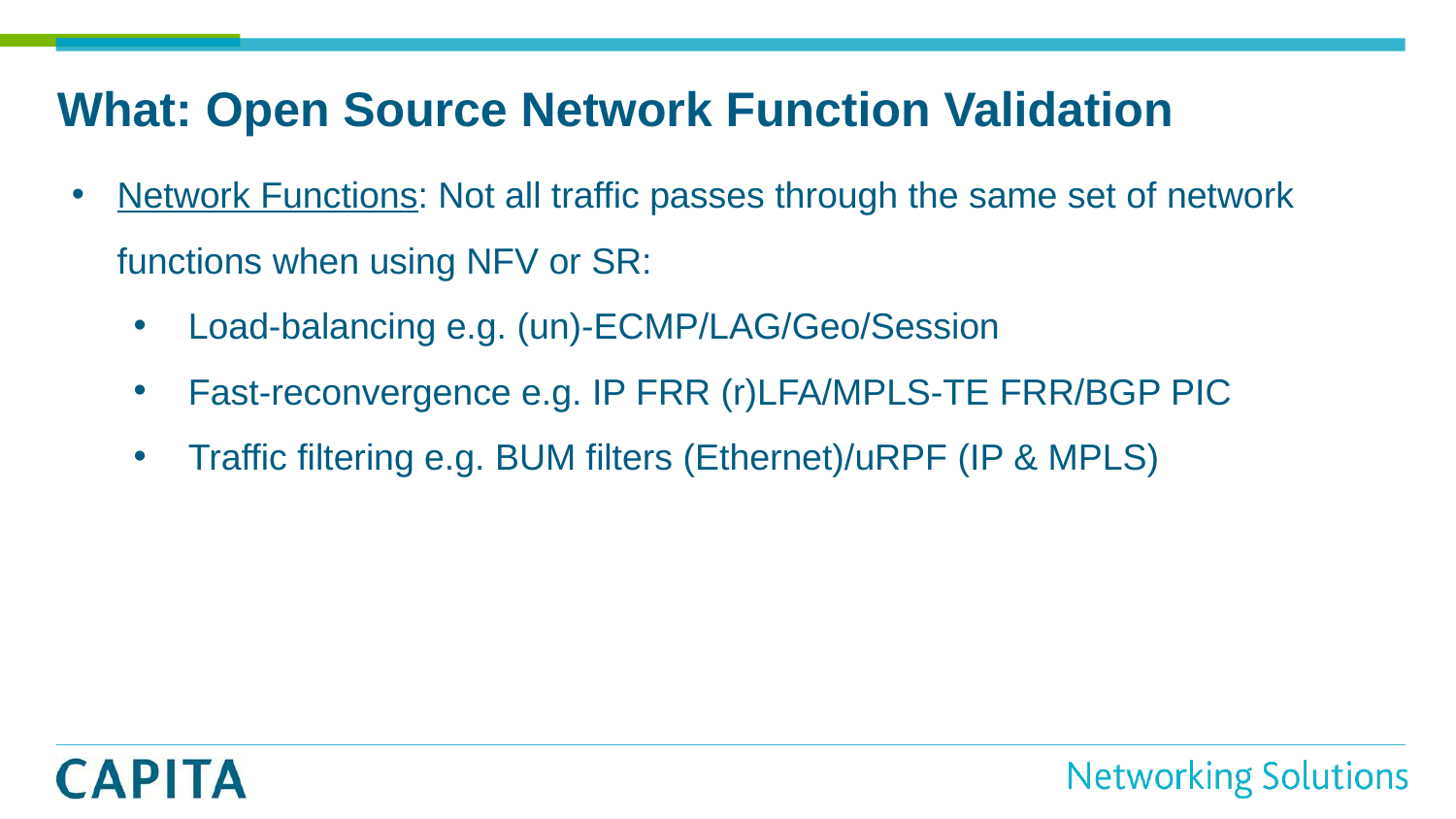

# What: Open Source Network Function Validation
Network Functions: Not all traffic passes through the same set of network functions when using NFV or SR:
Load-balancing e.g. (un)-ECMP/LAG/Geo/Session
Fast-reconvergence e.g. IP FRR (r)LFA/MPLS-TE FRR/BGP PIC
Traffic filtering e.g. BUM filters (Ethernet)/uRPF (IP & MPLS)